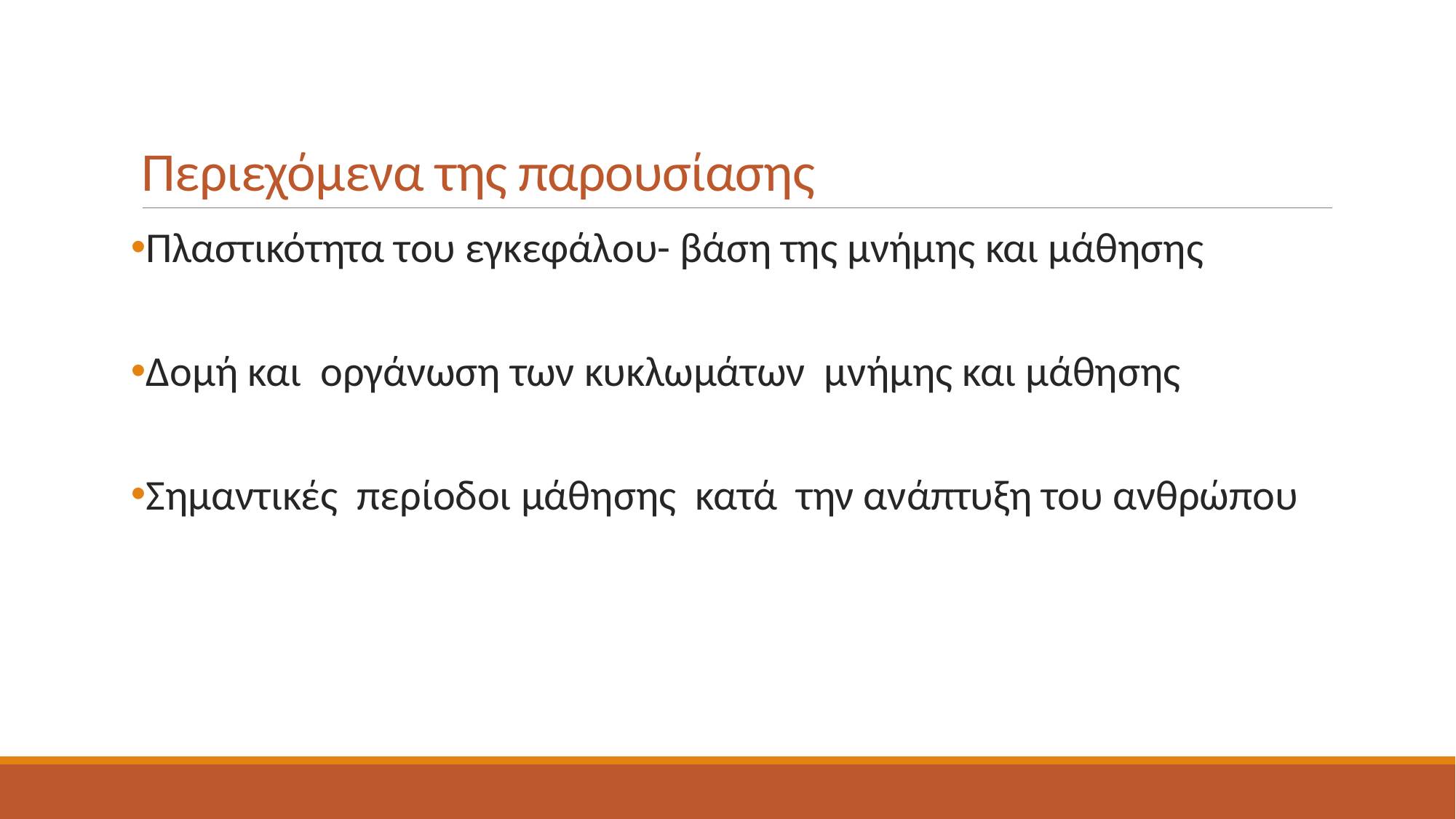

# Περιεχόμενα της παρουσίασης
Πλαστικότητα του εγκεφάλου- βάση της μνήμης και μάθησης

Δομή και  οργάνωση των κυκλωμάτων  μνήμης και μάθησης

Σημαντικές  περίοδοι μάθησης  κατά  την ανάπτυξη του ανθρώπου